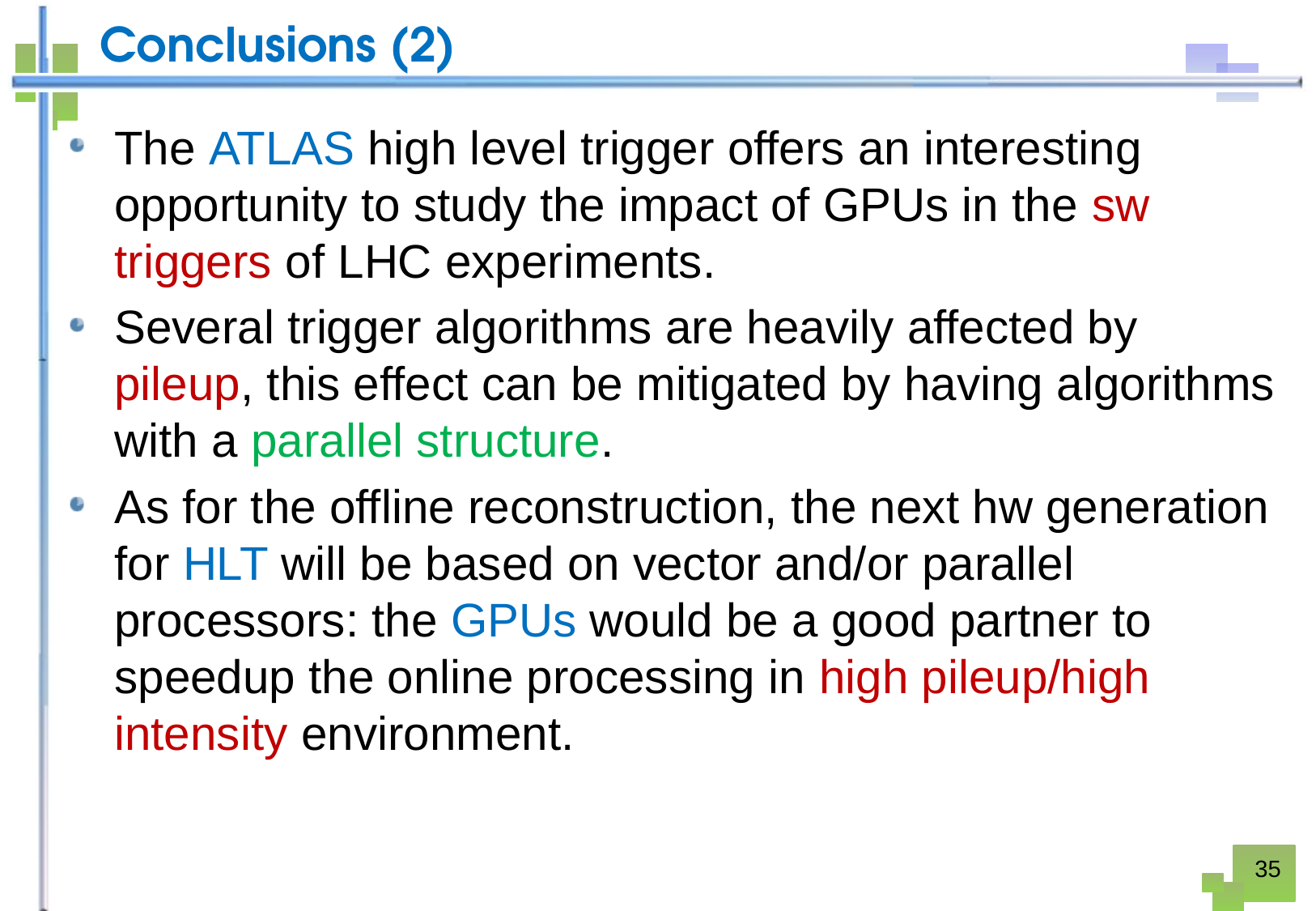

# Conclusions (2)
The ATLAS high level trigger offers an interesting opportunity to study the impact of GPUs in the sw triggers of LHC experiments.
Several trigger algorithms are heavily affected by pileup, this effect can be mitigated by having algorithms with a parallel structure.
As for the offline reconstruction, the next hw generation for HLT will be based on vector and/or parallel processors: the GPUs would be a good partner to speedup the online processing in high pileup/high intensity environment.

35